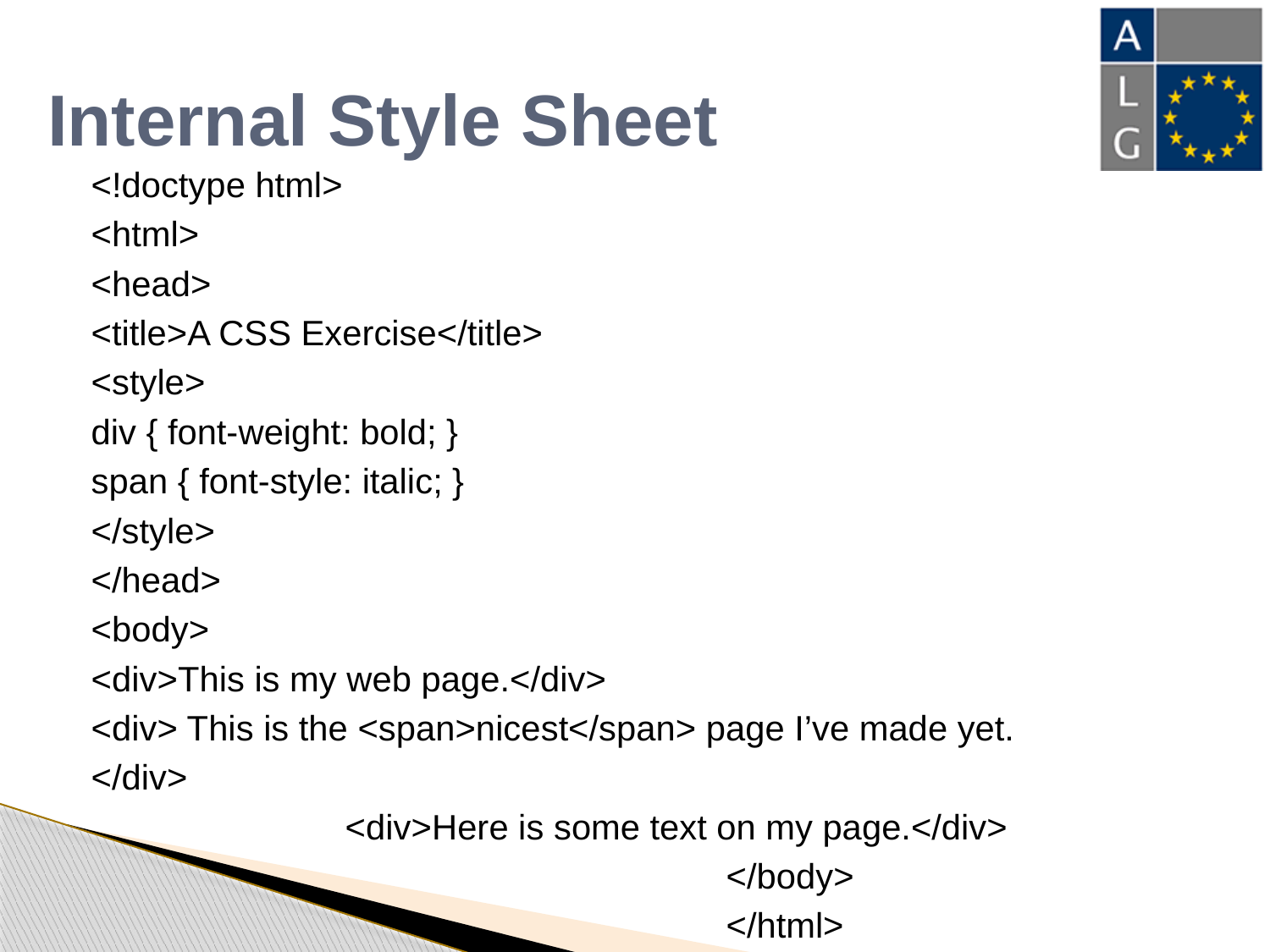

# Internal Style Sheet
<!doctype html>
<html>
<head>
<title>A CSS Exercise</title>
<style>
div { font-weight: bold; }
span { font-style: italic; }
</style>
</head>
<body>
<div>This is my web page.</div>
<div> This is the <span>nicest</span> page I’ve made yet.
</div>
		<div>Here is some text on my page.</div>
					</body>
					</html>